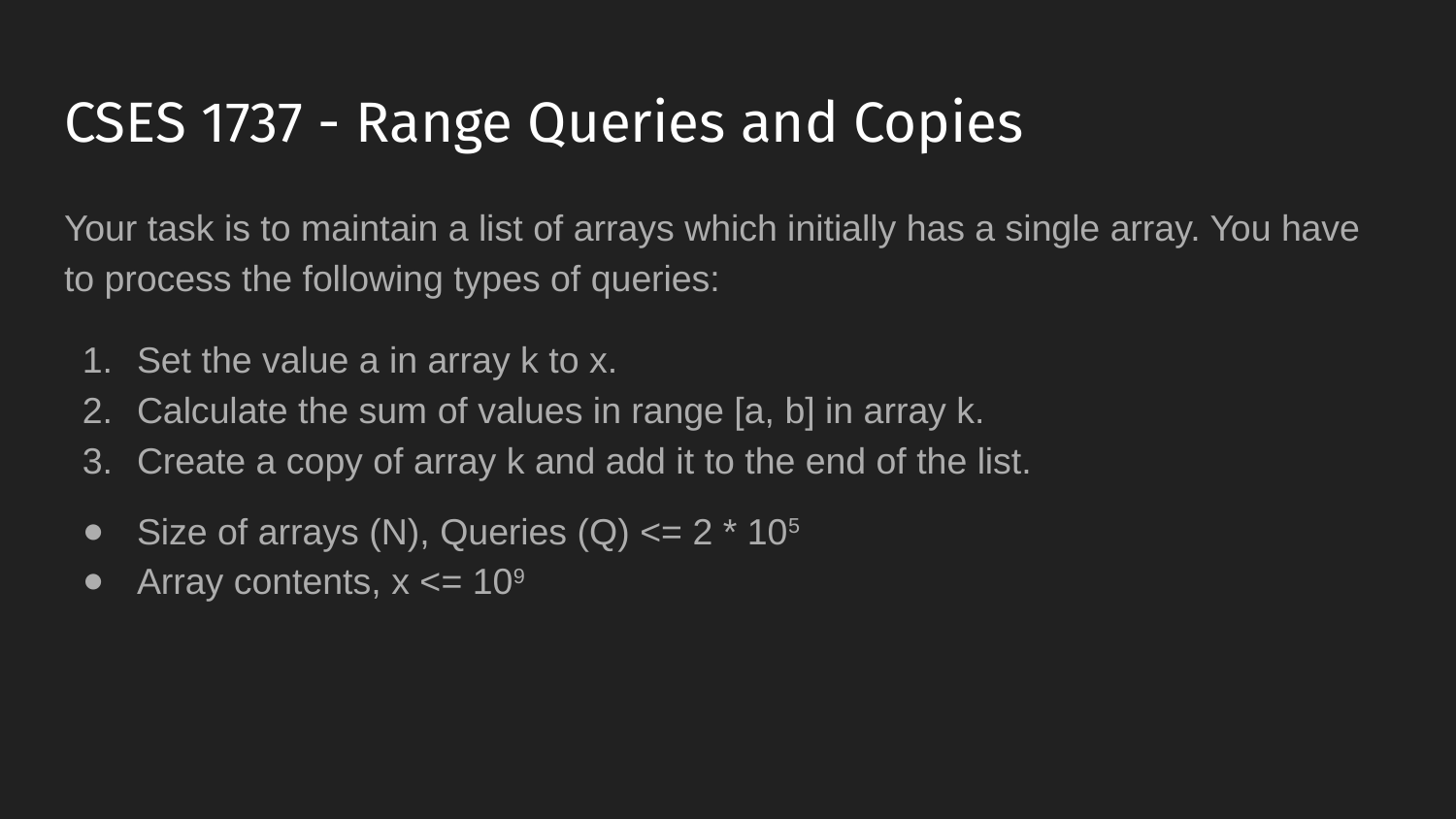

# CSES 1737 - Range Queries and Copies
Your task is to maintain a list of arrays which initially has a single array. You have to process the following types of queries:
Set the value a in array k to x.
Calculate the sum of values in range [a, b] in array k.
Create a copy of array k and add it to the end of the list.
Size of arrays (N), Queries (Q) <= 2 * 105
Array contents, x <= 109